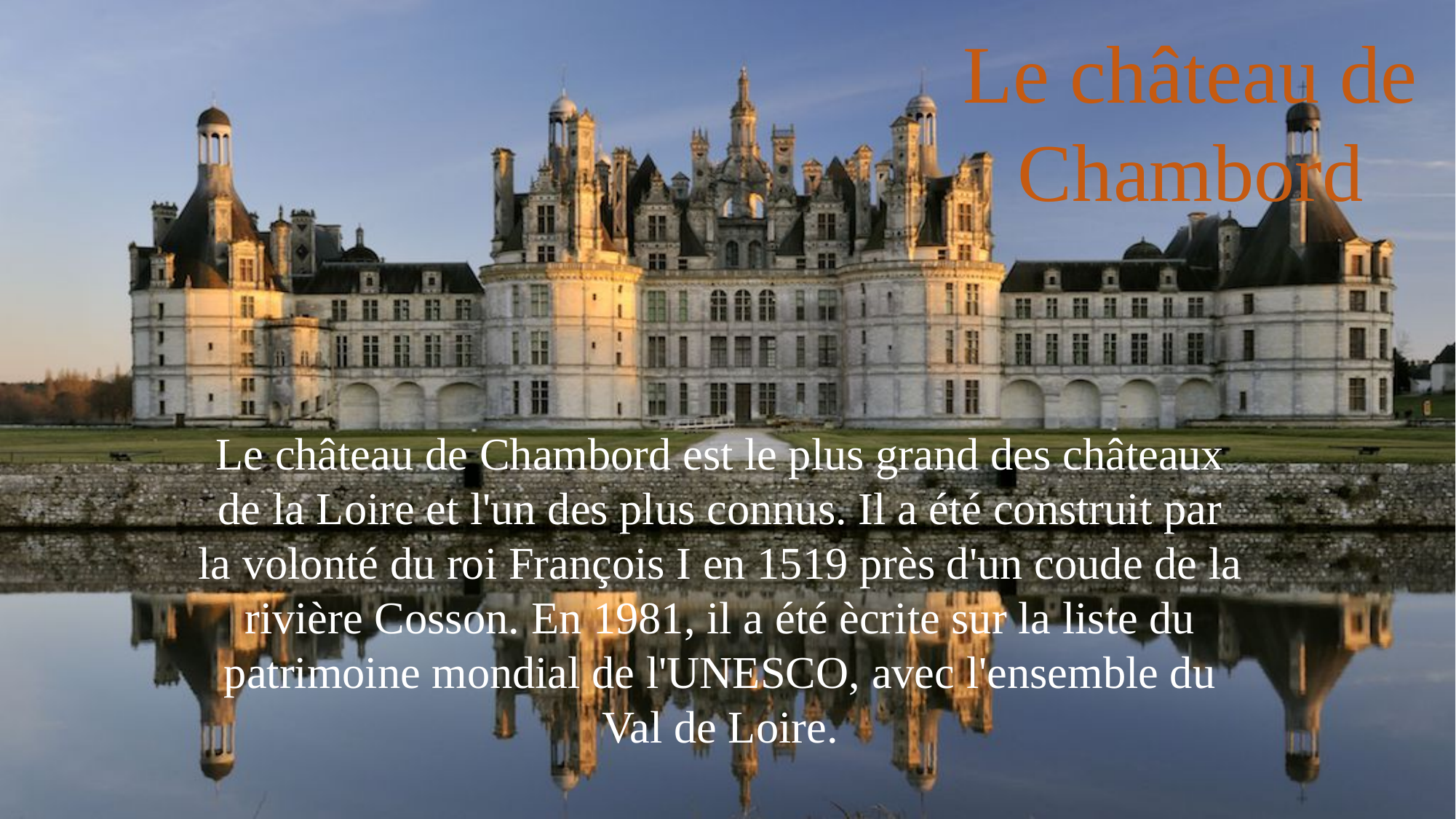

Le château de Chambord
Le château de Chambord est le plus grand des châteaux de la Loire et l'un des plus connus. Il a été construit par la volonté du roi François I en 1519 près d'un coude de la rivière Cosson. En 1981, il a été ècrite sur la liste du patrimoine mondial de l'UNESCO, avec l'ensemble du Val de Loire.